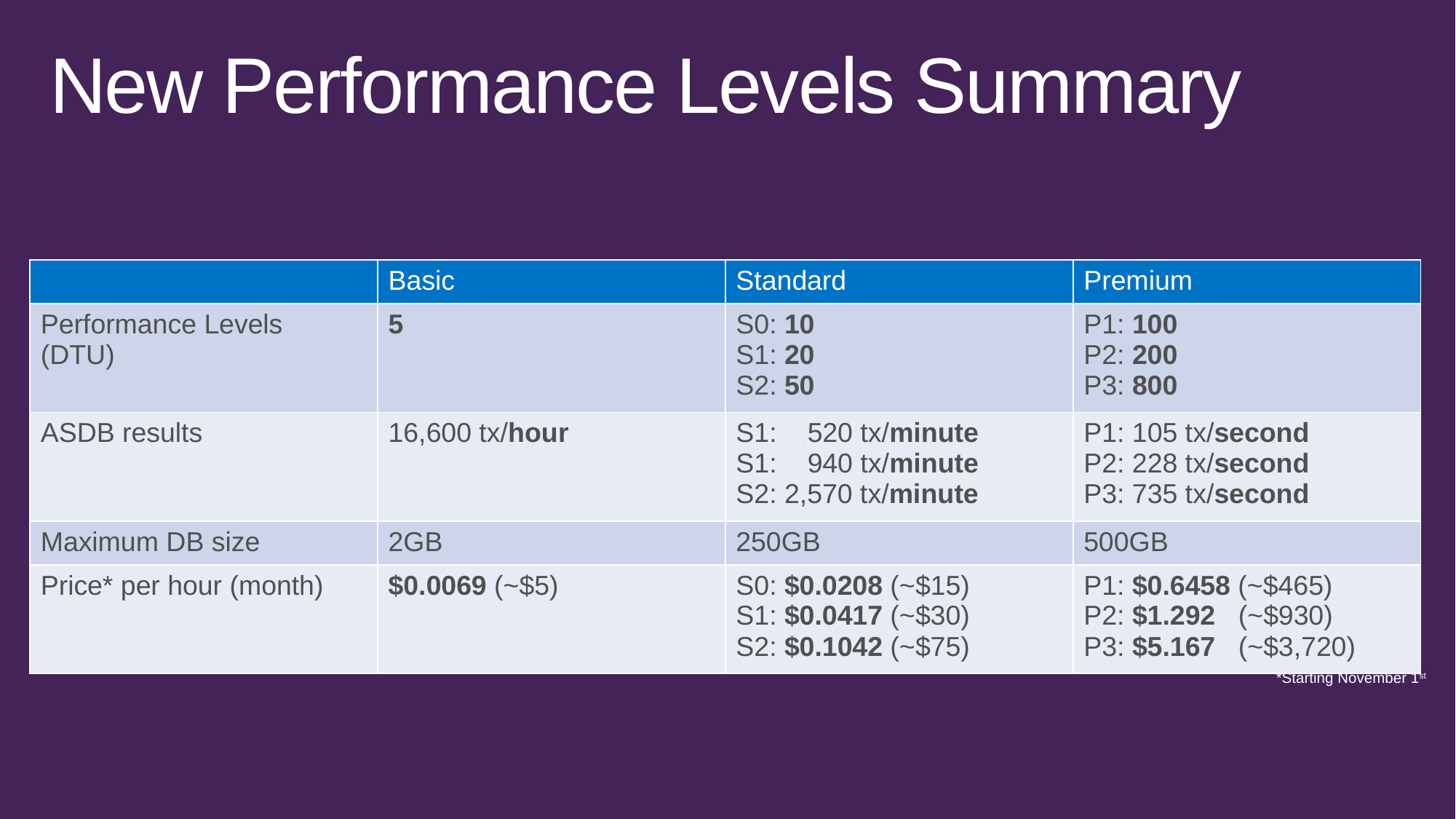

# New Performance Levels Summary
|  | Basic | Standard | Premium |
| --- | --- | --- | --- |
| Performance Levels (DTU) | 5 | S0: 10 S1: 20 S2: 50 | P1: 100 P2: 200 P3: 800 |
| ASDB results | 16,600 tx/hour | S1: ,520 tx/minute S1: ,940 tx/minute S2: 2,570 tx/minute | P1: 105 tx/second P2: 228 tx/second P3: 735 tx/second |
| Maximum DB size | 2GB | 250GB | 500GB |
| Price\* per hour (month) | $0.0069 (~$5) | S0: $0.0208 (~$15) S1: $0.0417 (~$30) S2: $0.1042 (~$75) | P1: $0.6458 (~$465) P2: $1.292 (~$930) P3: $5.167 (~$3,720) |
*Starting November 1st